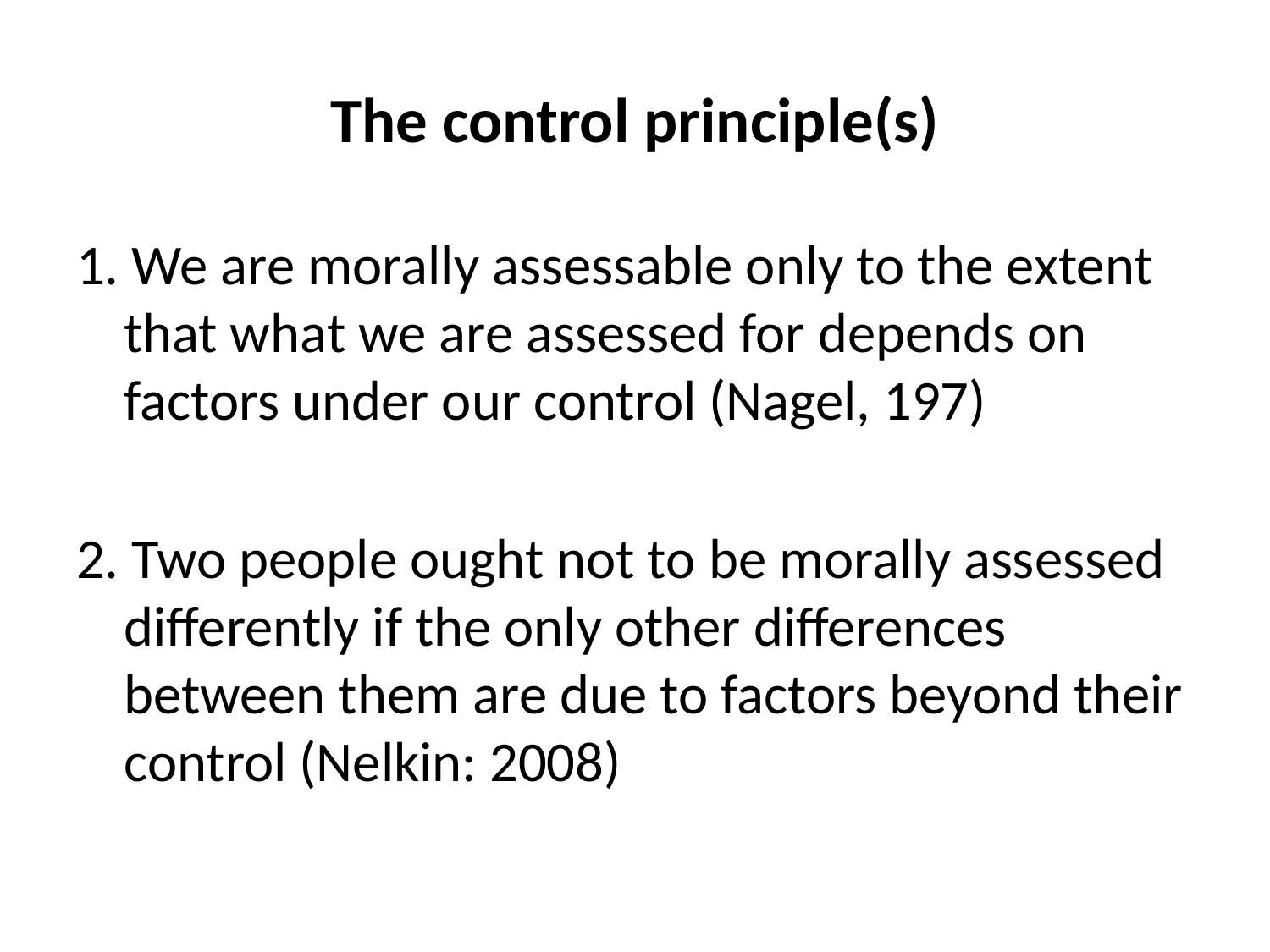

# The control principle(s)
1. We are morally assessable only to the extent that what we are assessed for depends on factors under our control (Nagel, 197)

2. Two people ought not to be morally assessed differently if the only other differences between them are due to factors beyond their control (Nelkin: 2008)